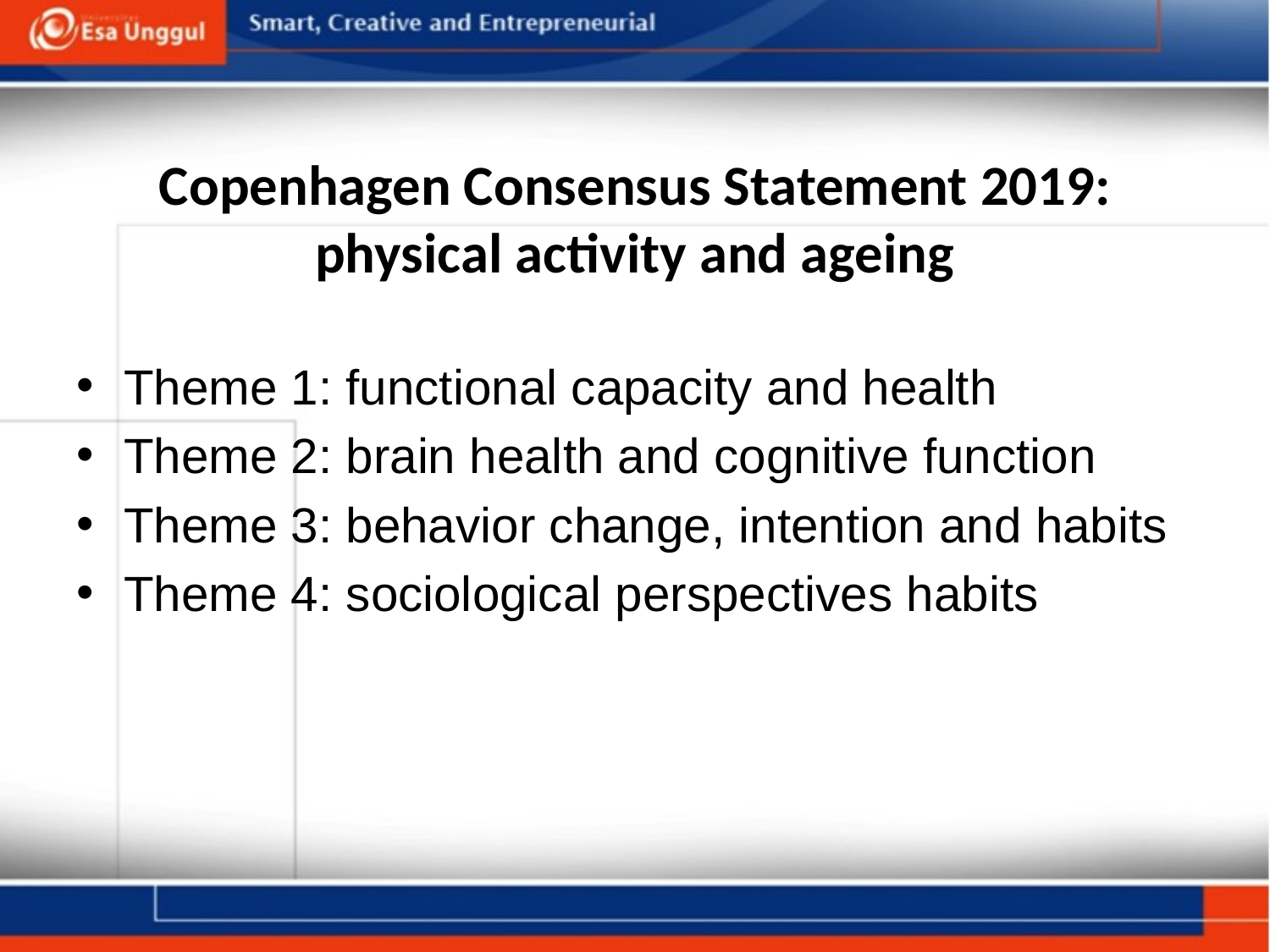

# Copenhagen Consensus Statement 2019: physical activity and ageing
Theme 1: functional capacity and health
Theme 2: brain health and cognitive function
Theme 3: behavior change, intention and habits
Theme 4: sociological perspectives habits